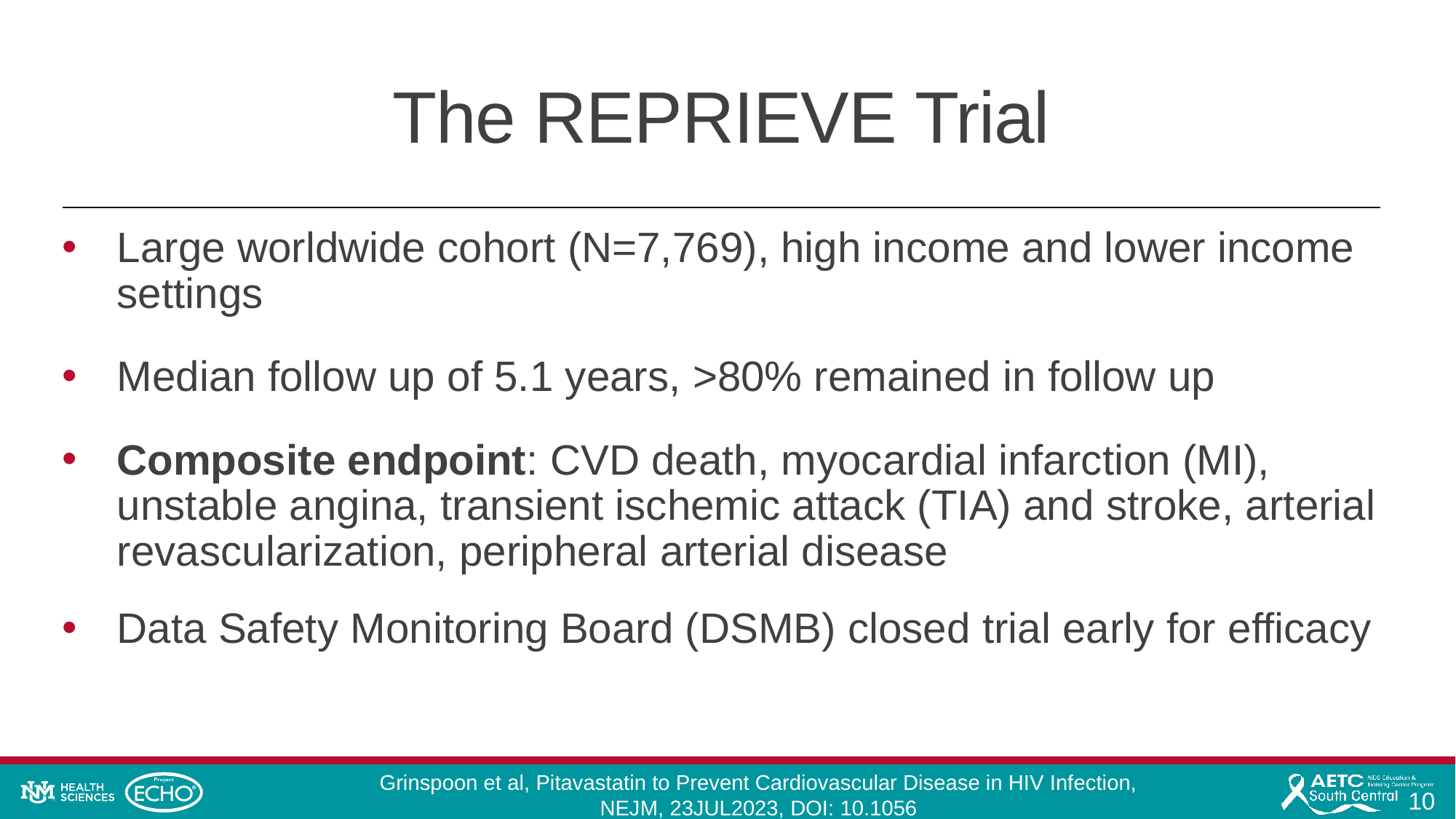

# The REPRIEVE Trial
Large worldwide cohort (N=7,769), high income and lower income settings

Median follow up of 5.1 years, >80% remained in follow up

Composite endpoint: CVD death, myocardial infarction (MI), unstable angina, transient ischemic attack (TIA) and stroke, arterial revascularization, peripheral arterial disease

Data Safety Monitoring Board (DSMB) closed trial early for efficacy

Grinspoon et al, Pitavastatin to Prevent Cardiovascular Disease in HIV Infection, NEJM, 23JUL2023, DOI: 10.1056